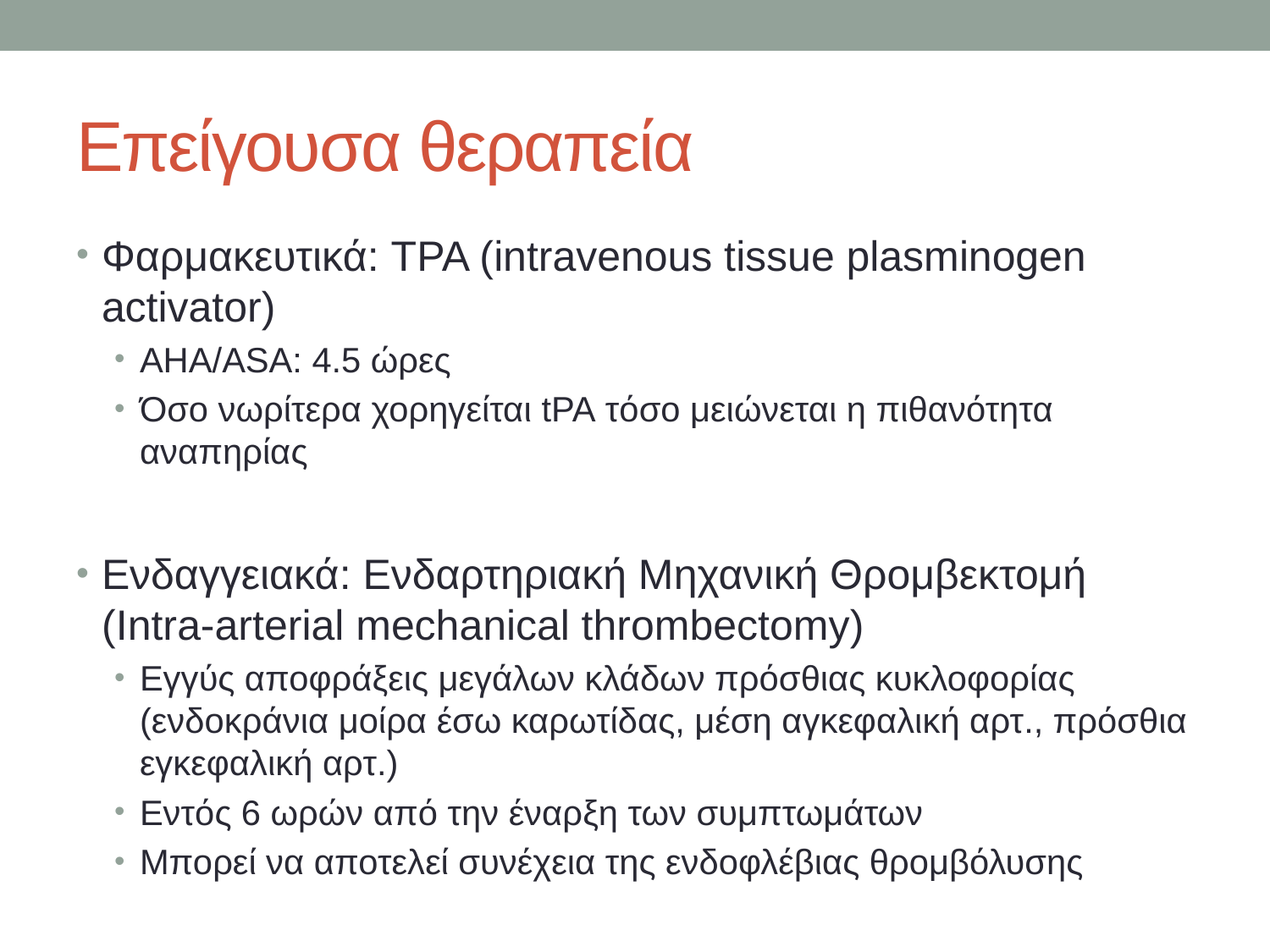

# Επείγουσα θεραπεία
Φαρμακευτικά: TPA (intravenous tissue plasminogen activator)
AHA/ASA: 4.5 ώρες
Όσο νωρίτερα χορηγείται tPA τόσο μειώνεται η πιθανότητα αναπηρίας

Ενδαγγειακά: Ενδαρτηριακή Μηχανική Θρομβεκτομή (Intra-arterial mechanical thrombectomy)
Εγγύς αποφράξεις μεγάλων κλάδων πρόσθιας κυκλοφορίας (ενδοκράνια μοίρα έσω καρωτίδας, μέση αγκεφαλική αρτ., πρόσθια εγκεφαλική αρτ.)
Εντός 6 ωρών από την έναρξη των συμπτωμάτων
Μπορεί να αποτελεί συνέχεια της ενδοφλέβιας θρομβόλυσης